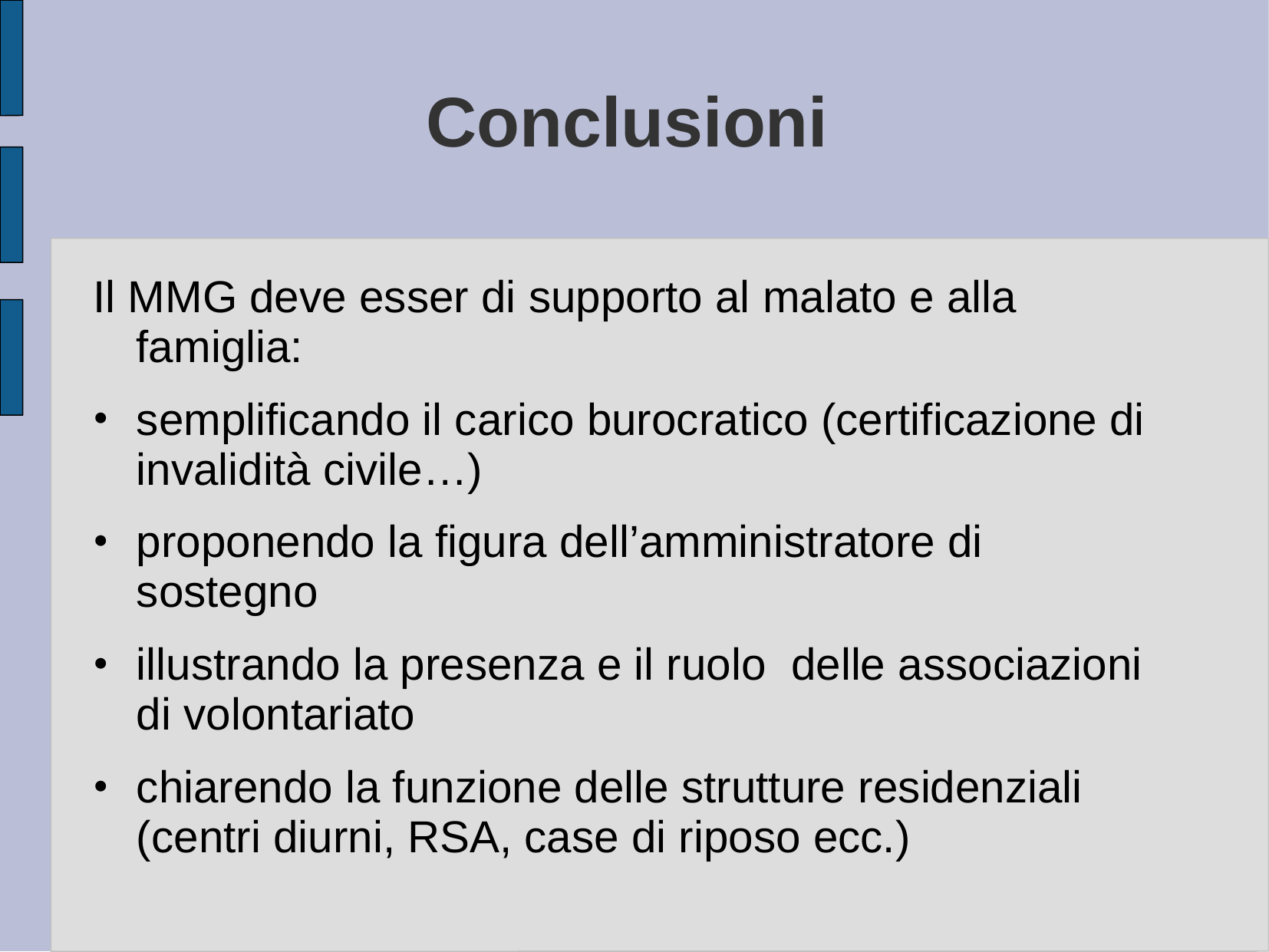

# Conclusioni
Il MMG deve esser di supporto al malato e alla famiglia:
semplificando il carico burocratico (certificazione di invalidità civile…)
proponendo la figura dell’amministratore di sostegno
illustrando la presenza e il ruolo  delle associazioni di volontariato
chiarendo la funzione delle strutture residenziali (centri diurni, RSA, case di riposo ecc.)